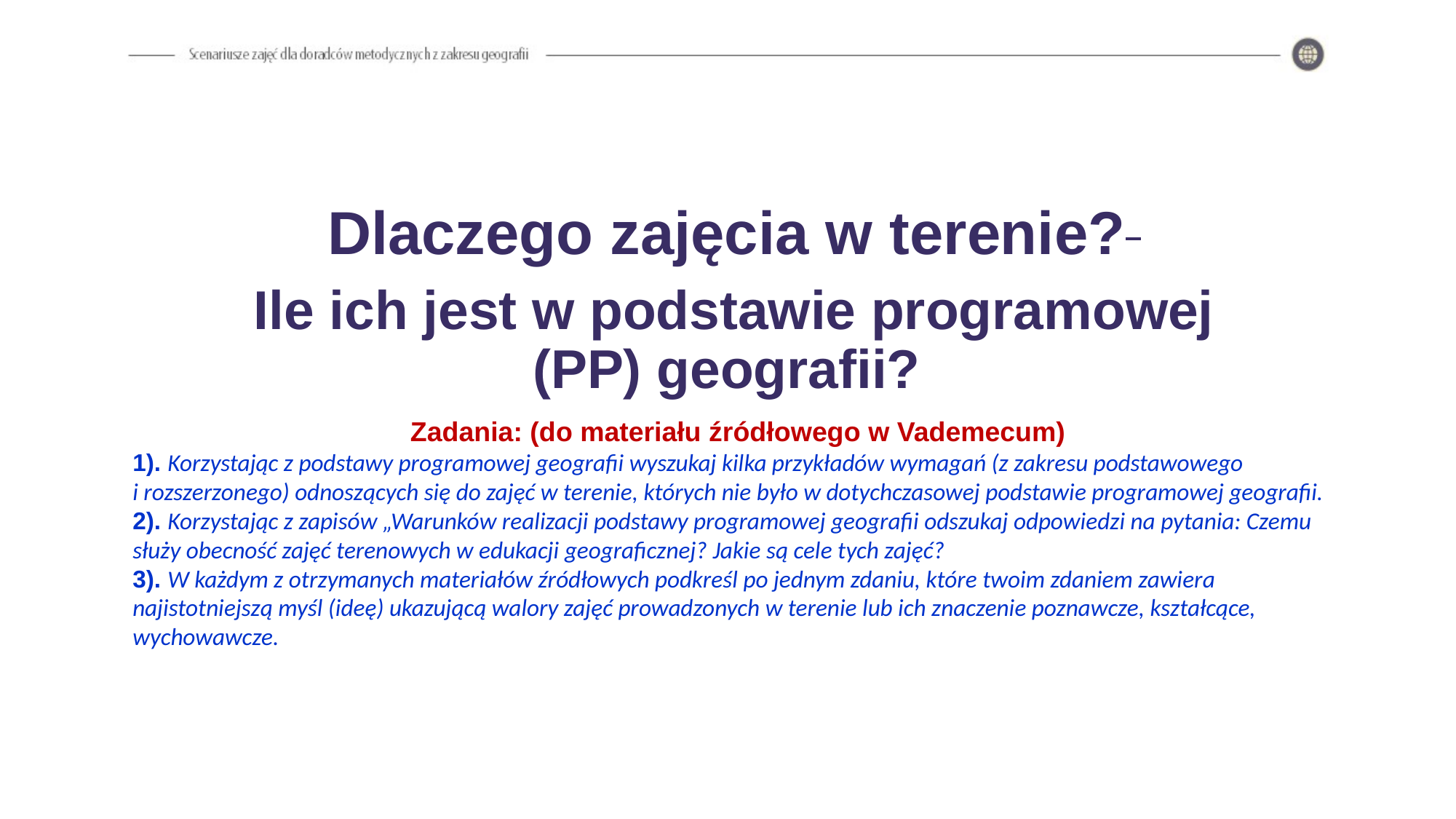

Dlaczego zajęcia w terenie?
Ile ich jest w podstawie programowej (PP) geografii?
 Zadania: (do materiału źródłowego w Vademecum)
1). Korzystając z podstawy programowej geografii wyszukaj kilka przykładów wymagań (z zakresu podstawowego
i rozszerzonego) odnoszących się do zajęć w terenie, których nie było w dotychczasowej podstawie programowej geografii.
2). Korzystając z zapisów „Warunków realizacji podstawy programowej geografii odszukaj odpowiedzi na pytania: Czemu służy obecność zajęć terenowych w edukacji geograficznej? Jakie są cele tych zajęć?
3). W każdym z otrzymanych materiałów źródłowych podkreśl po jednym zdaniu, które twoim zdaniem zawiera najistotniejszą myśl (ideę) ukazującą walory zajęć prowadzonych w terenie lub ich znaczenie poznawcze, kształcące, wychowawcze.